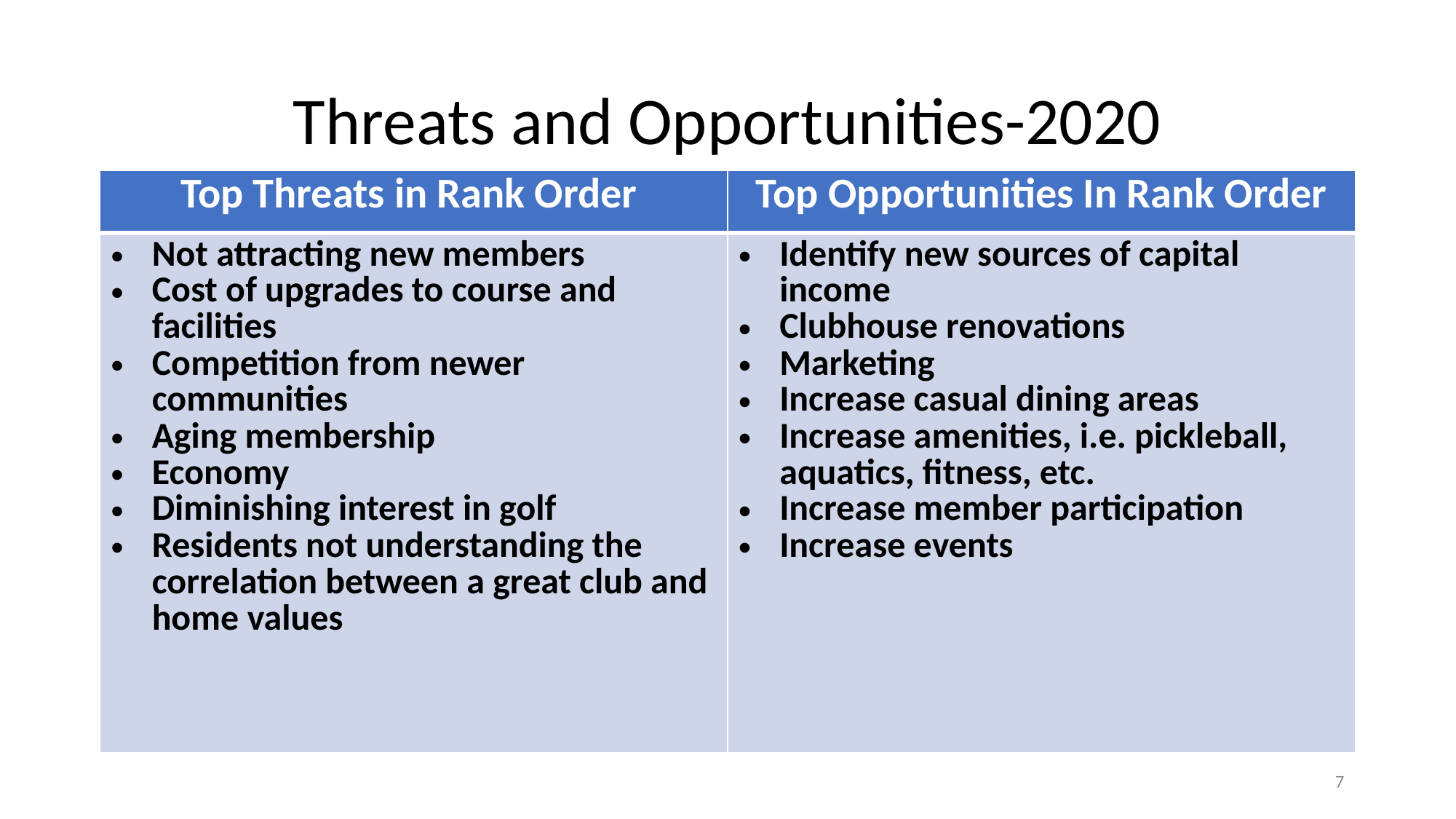

# Threats and Opportunities-2020
| Top Threats in Rank Order | Top Opportunities In Rank Order |
| --- | --- |
| Not attracting new members Cost of upgrades to course and facilities Competition from newer communities Aging membership Economy Diminishing interest in golf Residents not understanding the correlation between a great club and home values | Identify new sources of capital income Clubhouse renovations Marketing Increase casual dining areas Increase amenities, i.e. pickleball, aquatics, fitness, etc. Increase member participation Increase events |
7